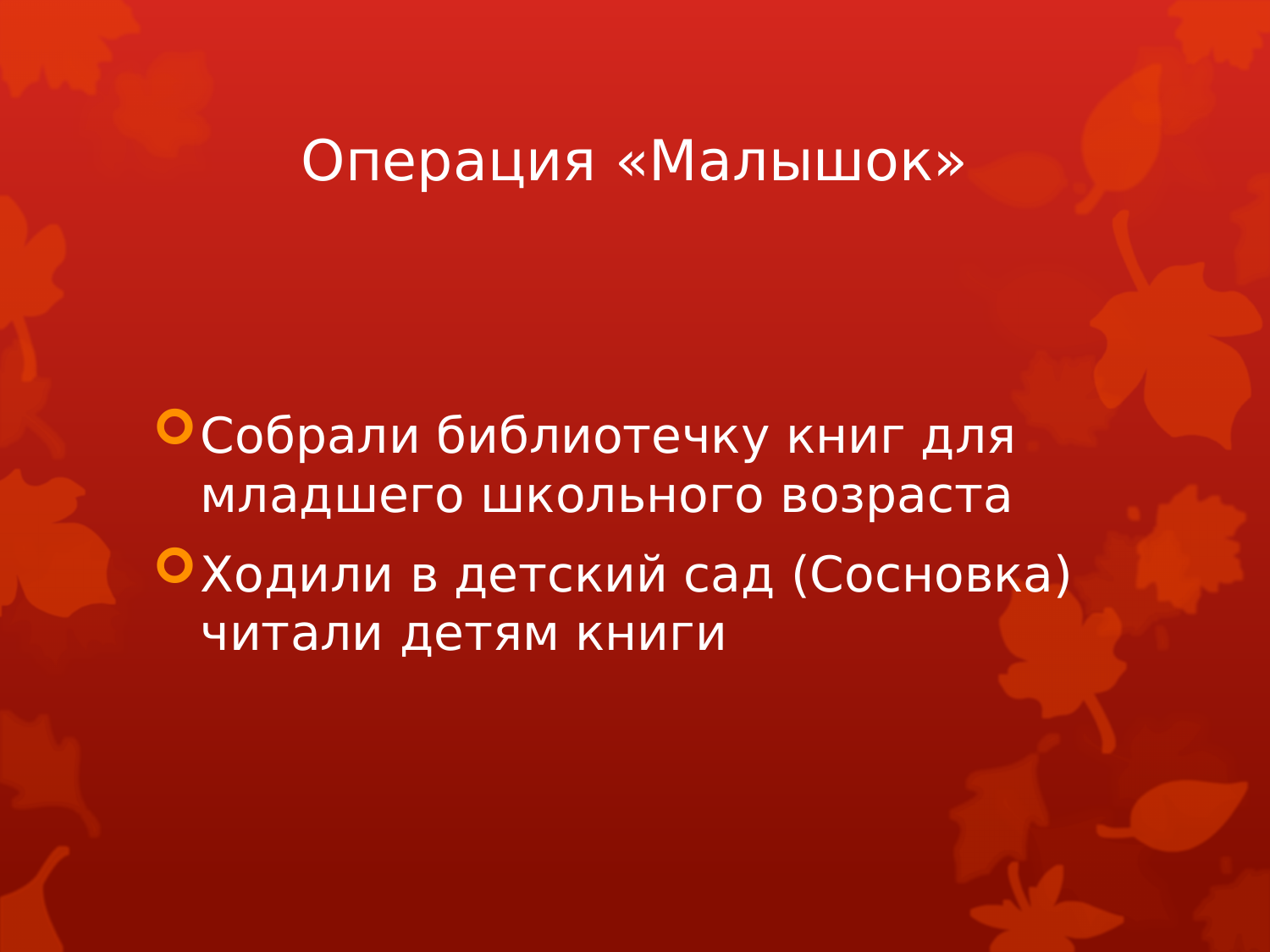

# Операция «Малышок»
Собрали библиотечку книг для младшего школьного возраста
Ходили в детский сад (Сосновка) читали детям книги